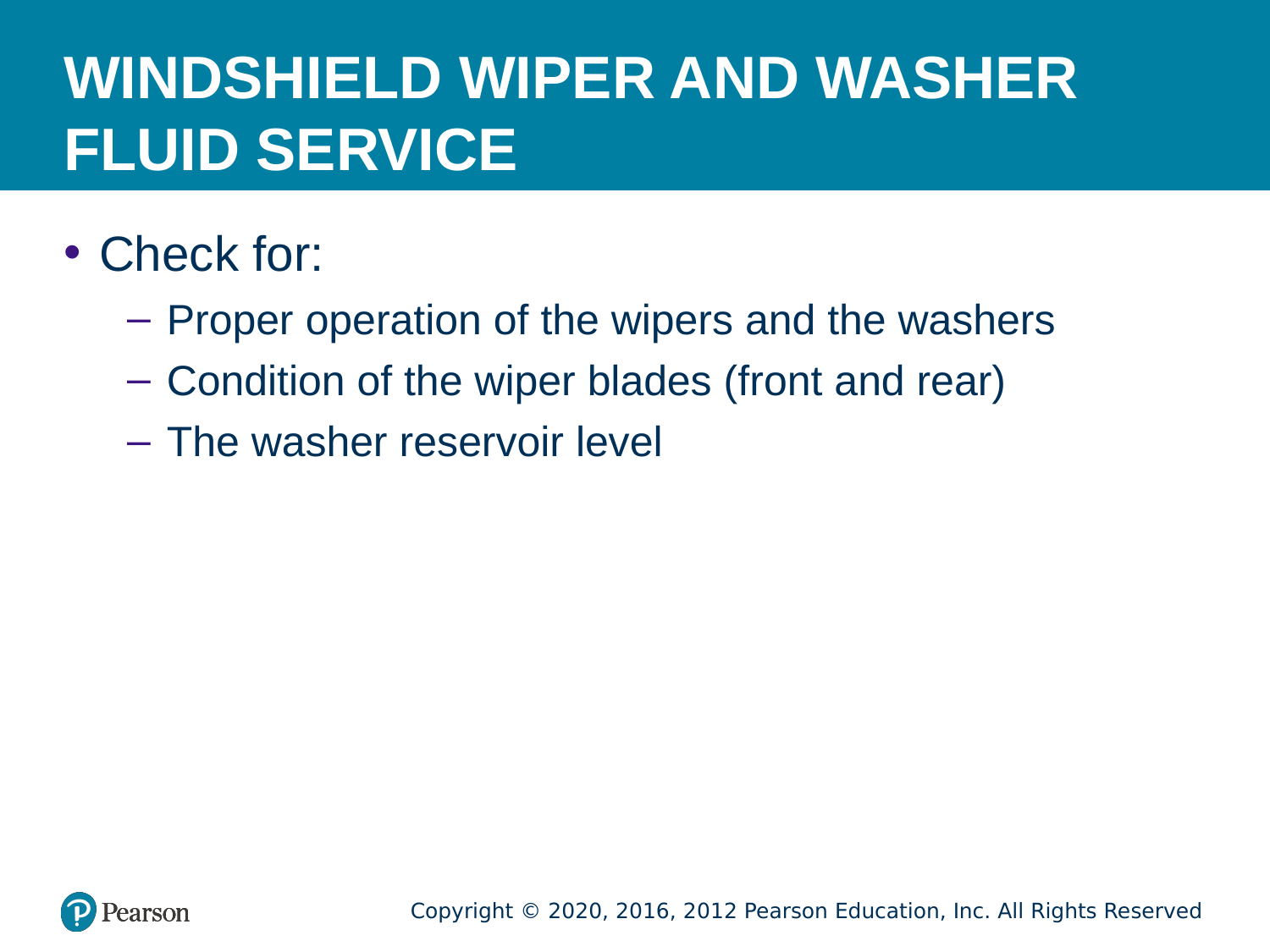

# WINDSHIELD WIPER AND WASHER FLUID SERVICE
Check for:
Proper operation of the wipers and the washers
Condition of the wiper blades (front and rear)
The washer reservoir level